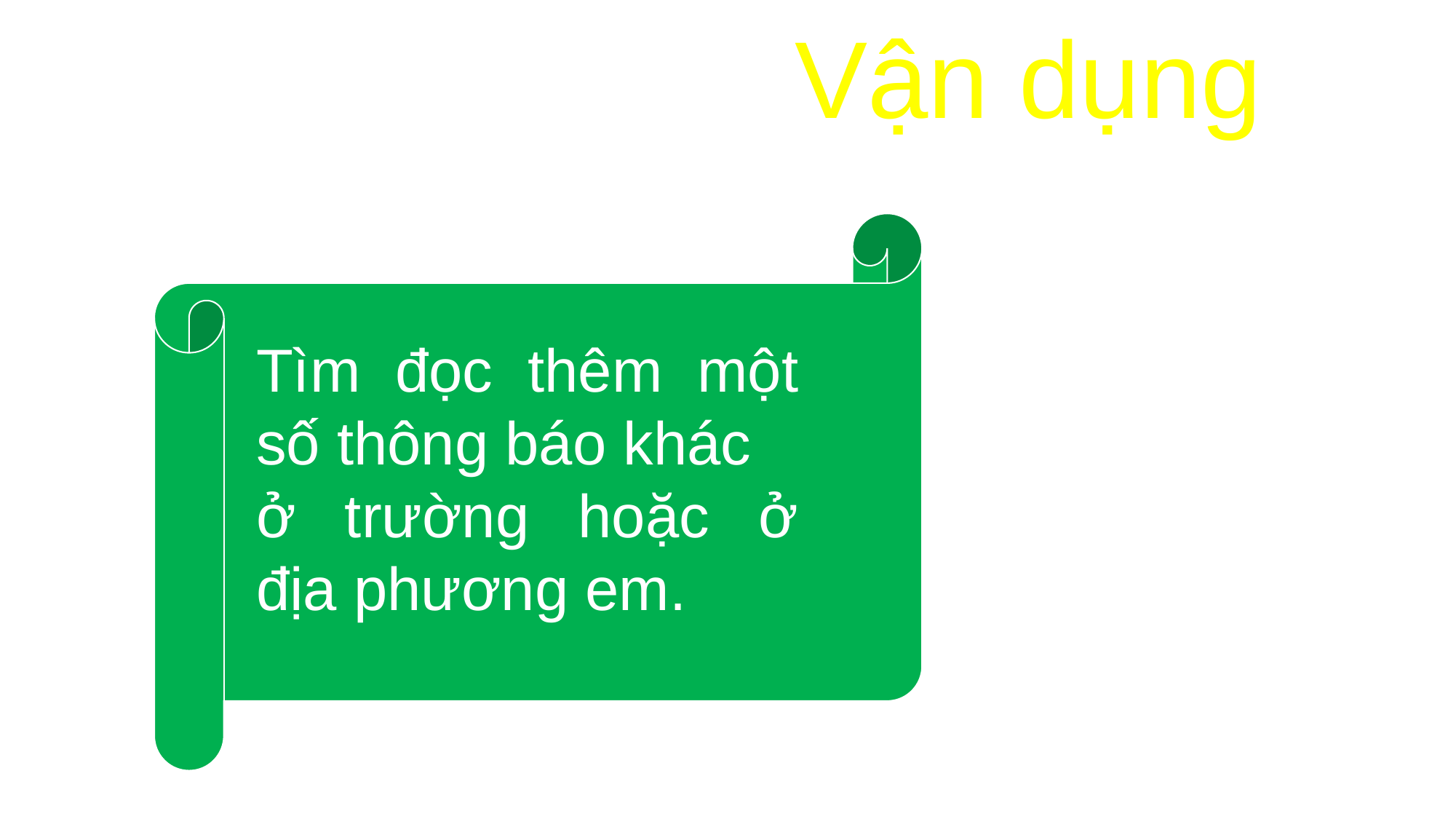

Vận dụng

Tìm đọc thêm một số thông báo khác
ở trường hoặc ở địa phương em.